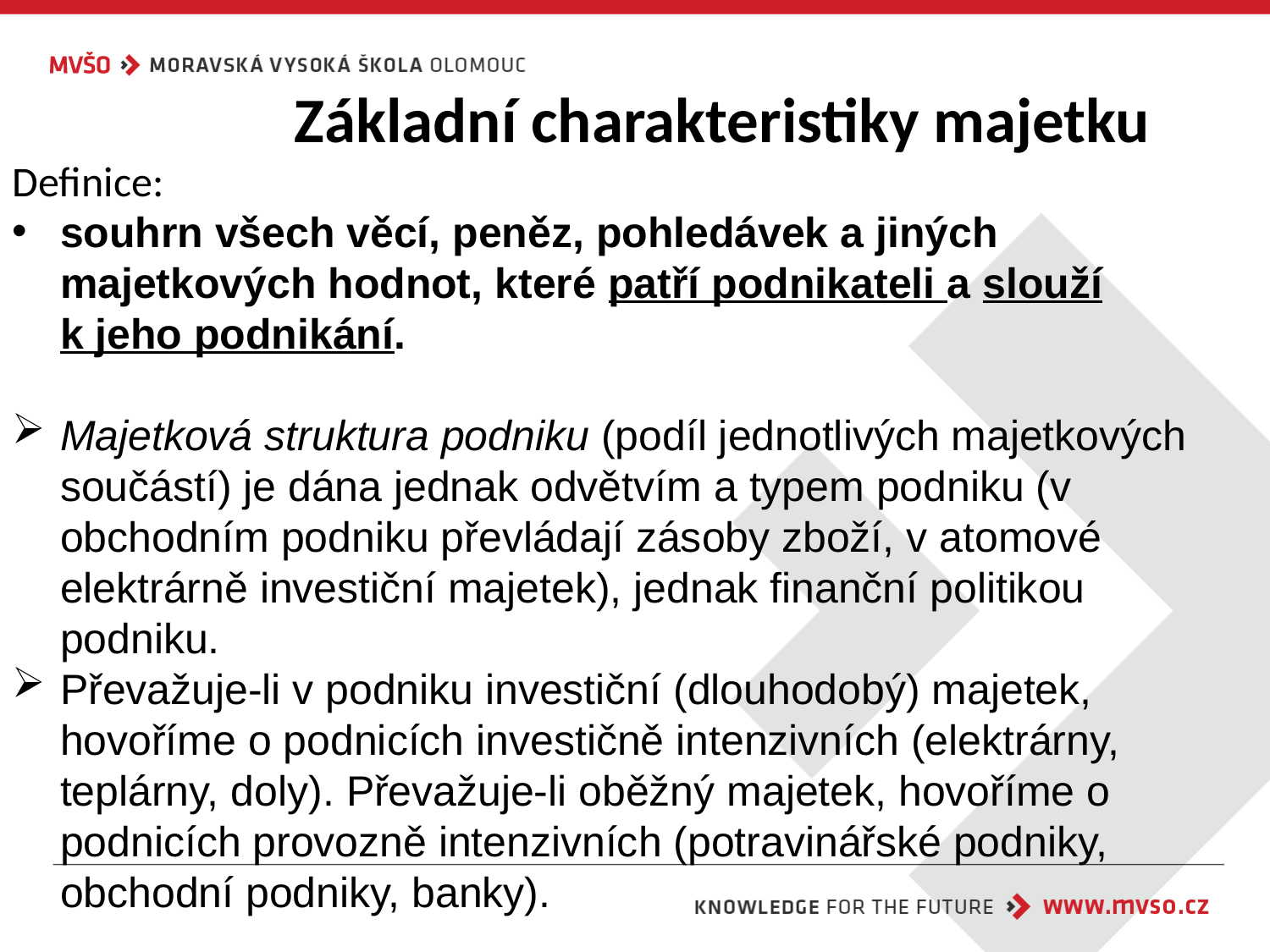

# Základní charakteristiky majetku
Definice:
souhrn všech věcí, peněz, pohledávek a jiných majetkových hodnot, které patří podnikateli a slouží k jeho podnikání.

Majetková struktura podniku (podíl jednotlivých majetkových součástí) je dána jednak odvětvím a typem podniku (v obchodním podniku převládají zásoby zboží, v atomové elektrárně investiční majetek), jednak finanční politikou podniku.
Převažuje-li v podniku investiční (dlouhodobý) majetek, hovoříme o podnicích investičně intenzivních (elektrárny, teplárny, doly). Převažuje-li oběžný majetek, hovoříme o podnicích provozně intenzivních (potravinářské podniky, obchodní podniky, banky).